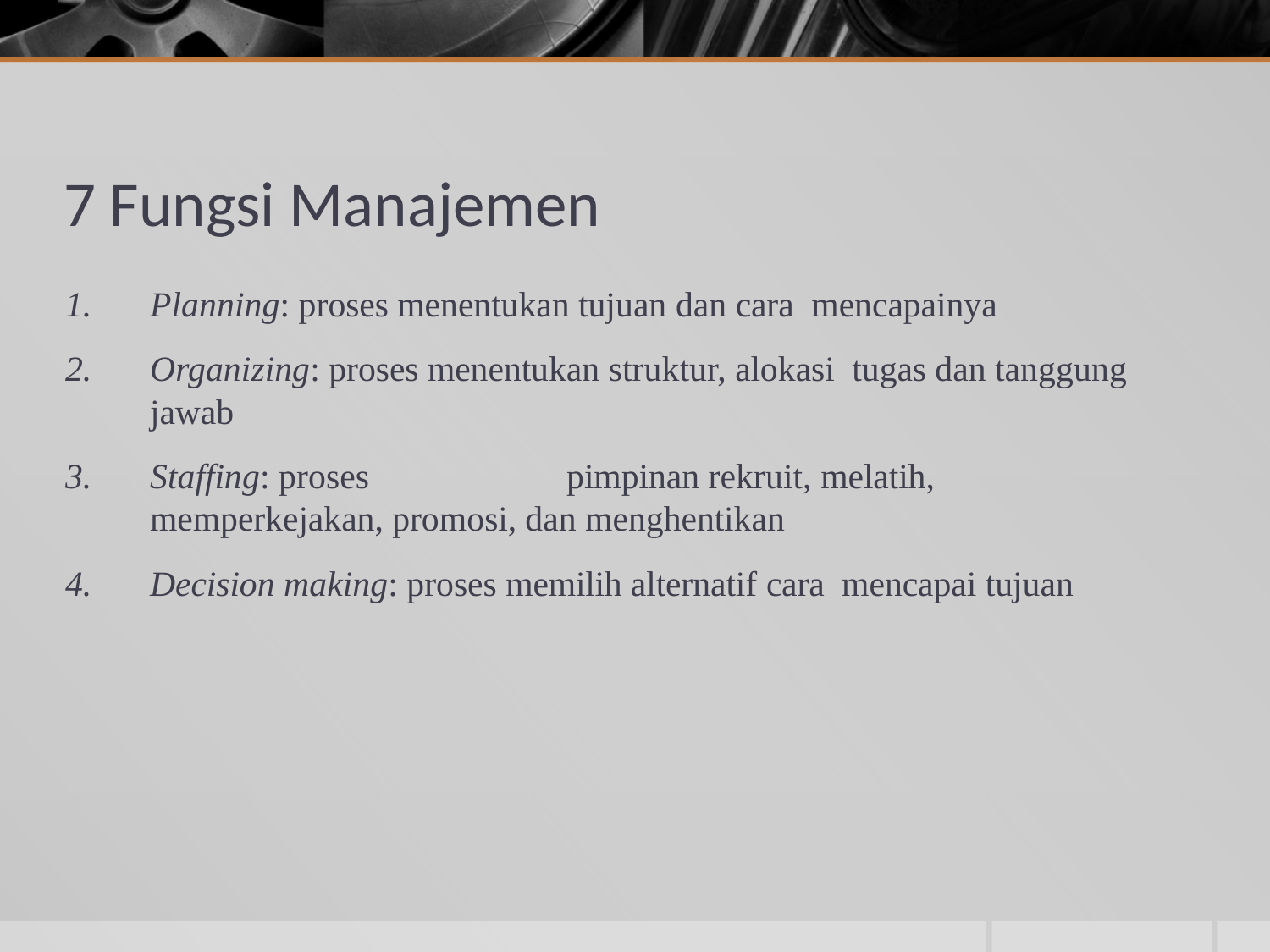

# 7 Fungsi Manajemen
Planning: proses menentukan tujuan dan cara  mencapainya
Organizing: proses menentukan struktur, alokasi  tugas dan tanggung jawab
Staffing: proses	pimpinan rekruit, melatih,  memperkejakan, promosi, dan menghentikan
Decision making: proses memilih alternatif cara  mencapai tujuan